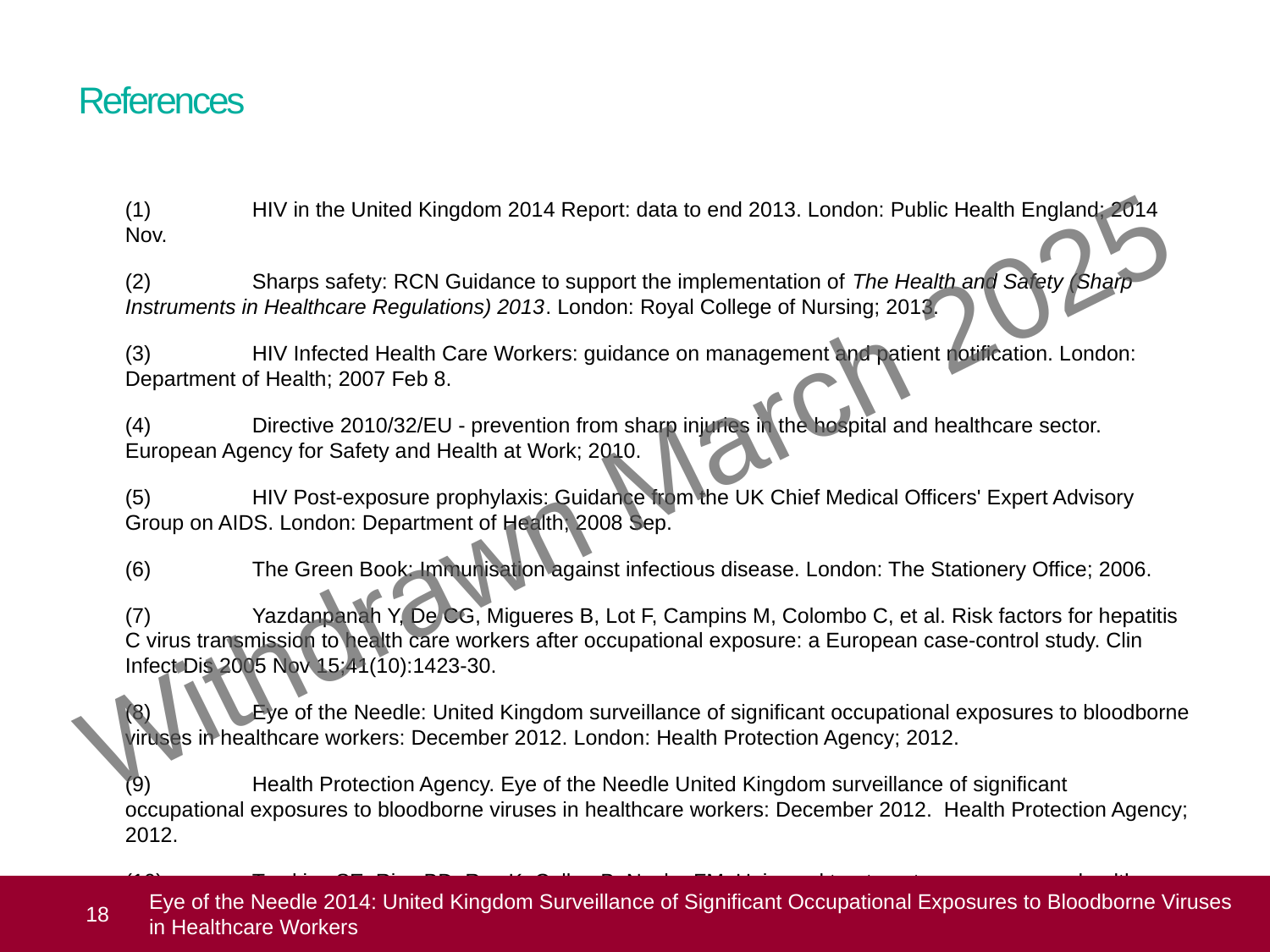

# References
	(1) 	HIV in the United Kingdom 2014 Report: data to end 2013. London: Public Health England; 2014 Nov.
	(2) 	Sharps safety: RCN Guidance to support the implementation of The Health and Safety (Sharp Instruments in Healthcare Regulations) 2013. London: Royal College of Nursing; 2013.
	(3) 	HIV Infected Health Care Workers: guidance on management and patient notification. London: Department of Health; 2007 Feb 8.
	(4) 	Directive 2010/32/EU - prevention from sharp injuries in the hospital and healthcare sector.  European Agency for Safety and Health at Work; 2010.
	(5) 	HIV Post-exposure prophylaxis: Guidance from the UK Chief Medical Officers' Expert Advisory Group on AIDS. London: Department of Health; 2008 Sep.
	(6) 	The Green Book: Immunisation against infectious disease. London: The Stationery Office; 2006.
	(7) 	Yazdanpanah Y, De CG, Migueres B, Lot F, Campins M, Colombo C, et al. Risk factors for hepatitis C virus transmission to health care workers after occupational exposure: a European case-control study. Clin Infect Dis 2005 Nov 15;41(10):1423-30.
	(8) 	Eye of the Needle: United Kingdom surveillance of significant occupational exposures to bloodborne viruses in healthcare workers: December 2012. London: Health Protection Agency; 2012.
 	(9) 	Health Protection Agency. Eye of the Needle United Kingdom surveillance of significant occupational exposures to bloodborne viruses in healthcare workers: December 2012.  Health Protection Agency; 2012.
 	(10) 	Tomkins SE, Rice BD, Roy K, Cullen B, Ncube FM. Universal treatment success among healthcare workers diagnosed with occupationally acquired acute hepatitis-C. Journal of Hospital Infection.

Withdrawn March 2025
  18
Eye of the Needle 2014: United Kingdom Surveillance of Significant Occupational Exposures to Bloodborne Viruses in Healthcare Workers